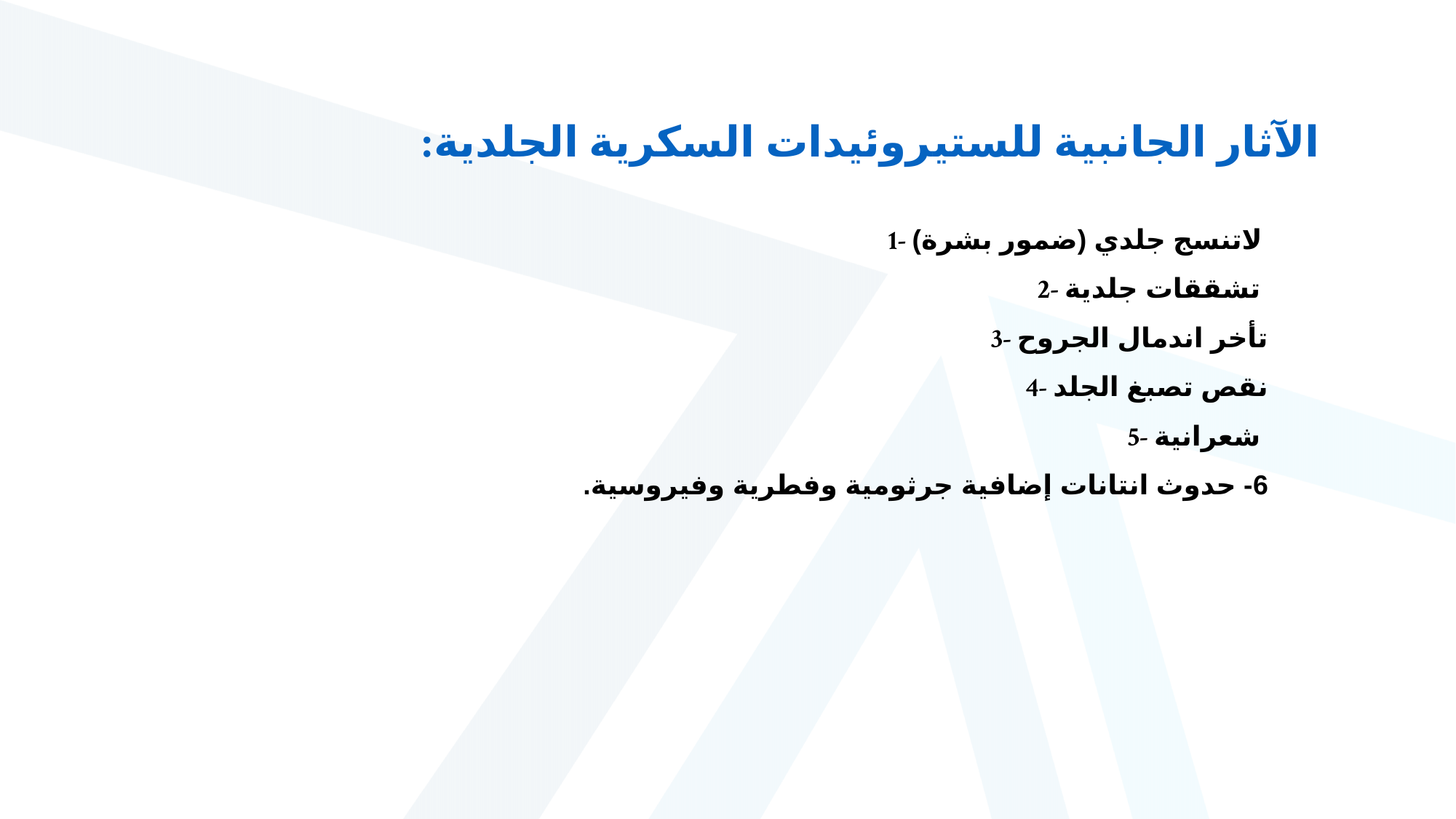

الآثار الجانبية للستيروئيدات السكرية الجلدية:
1- لاتنسج جلدي (ضمور بشرة)
2- تشققات جلدية
3- تأخر اندمال الجروح
4- نقص تصبغ الجلد
5- شعرانية
6- حدوث انتانات إضافية جرثومية وفطرية وفيروسية.